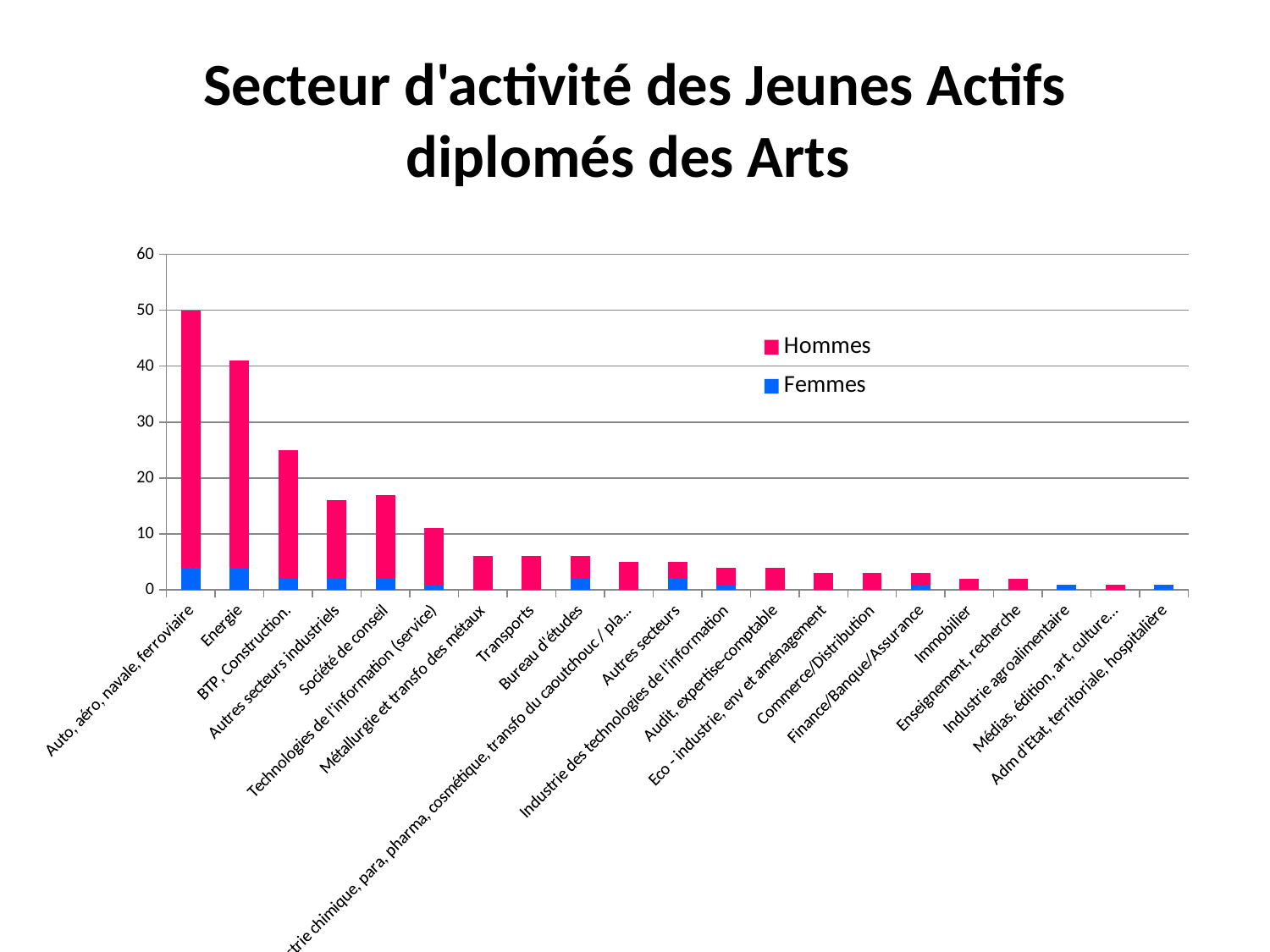

# Secteur d'activité des Jeunes Actifs diplomés des Arts

### Chart

| Category | Femmes | Hommes |
|---|---|---|
| Auto, aéro, navale, ferroviaire | 4.0 | 46.0 |
| Energie | 4.0 | 37.0 |
| BTP, Construction. | 2.0 | 23.0 |
| Autres secteurs industriels | 2.0 | 14.0 |
| Société de conseil | 2.0 | 15.0 |
| Technologies de l'information (service) | 1.0 | 10.0 |
| Métallurgie et transfo des métaux | 0.0 | 6.0 |
| Transports | 0.0 | 6.0 |
| Bureau d'études | 2.0 | 4.0 |
| Industrie chimique, para, pharma, cosmétique, transfo du caoutchouc / plastiques | 0.0 | 5.0 |
| Autres secteurs | 2.0 | 3.0 |
| Industrie des technologies de l'information | 1.0 | 3.0 |
| Audit, expertise-comptable | 0.0 | 4.0 |
| Eco - industrie, env et aménagement | 0.0 | 3.0 |
| Commerce/Distribution | 0.0 | 3.0 |
| Finance/Banque/Assurance | 1.0 | 2.0 |
| Immobilier | 0.0 | 2.0 |
| Enseignement, recherche | 0.0 | 2.0 |
| Industrie agroalimentaire | 1.0 | 0.0 |
| Médias, édition, art, culture… | 0.0 | 1.0 |
| Adm d'Etat, territoriale, hospitalière | 1.0 | 0.0 |